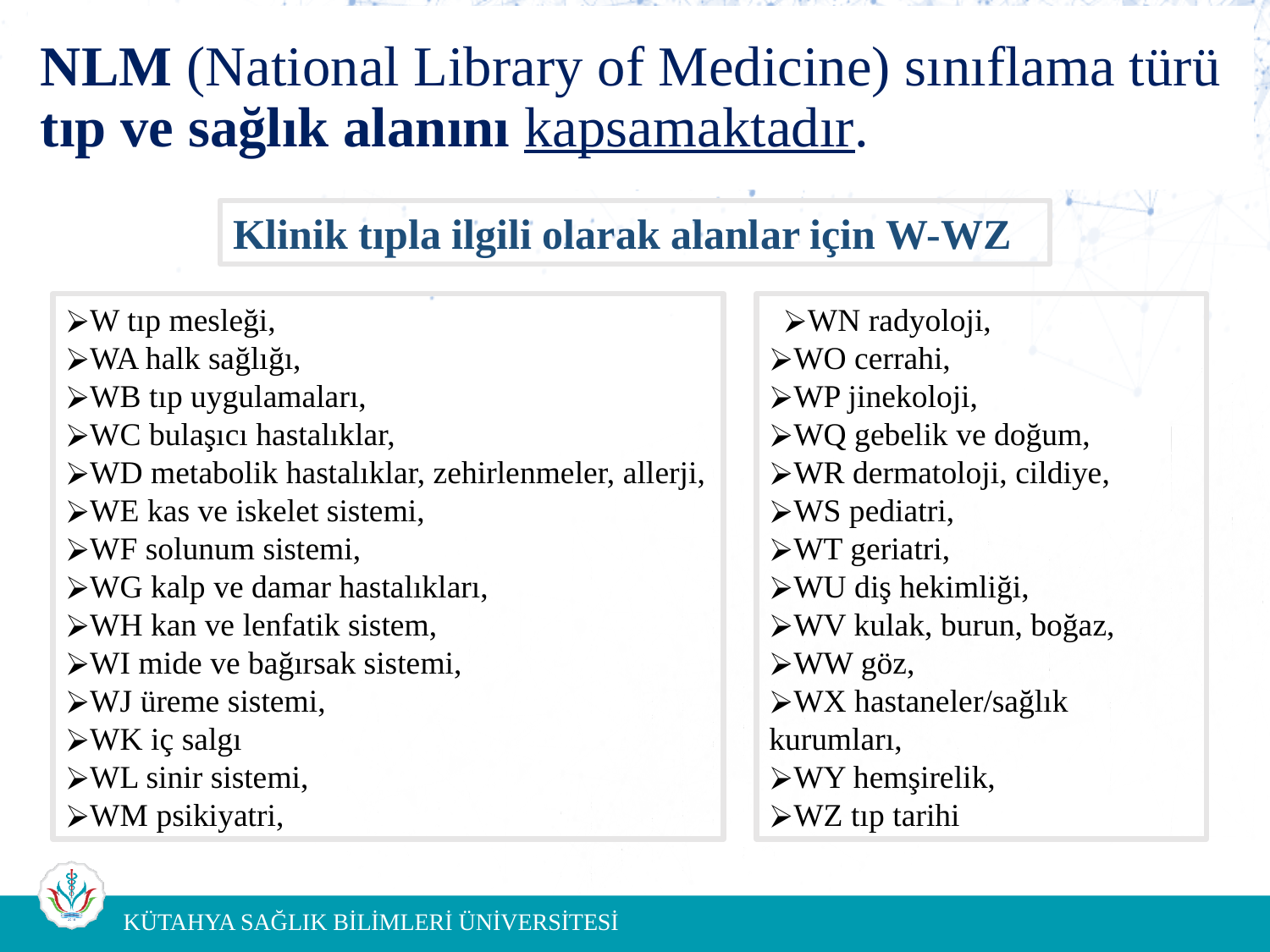

# NLM (National Library of Medicine) sınıflama türü tıp ve sağlık alanını kapsamaktadır.
Klinik tıpla ilgili olarak alanlar için W-WZ
W tıp mesleği,
WA halk sağlığı,
WB tıp uygulamaları,
WC bulaşıcı hastalıklar,
WD metabolik hastalıklar, zehirlenmeler, allerji,
WE kas ve iskelet sistemi,
WF solunum sistemi,
WG kalp ve damar hastalıkları,
WH kan ve lenfatik sistem,
WI mide ve bağırsak sistemi,
WJ üreme sistemi,
WK iç salgı
WL sinir sistemi,
WM psikiyatri,
WN radyoloji,
WO cerrahi,
WP jinekoloji,
WQ gebelik ve doğum,
WR dermatoloji, cildiye,
WS pediatri,
WT geriatri,
WU diş hekimliği,
WV kulak, burun, boğaz,
WW göz,
WX hastaneler/sağlık kurumları,
WY hemşirelik,
WZ tıp tarihi